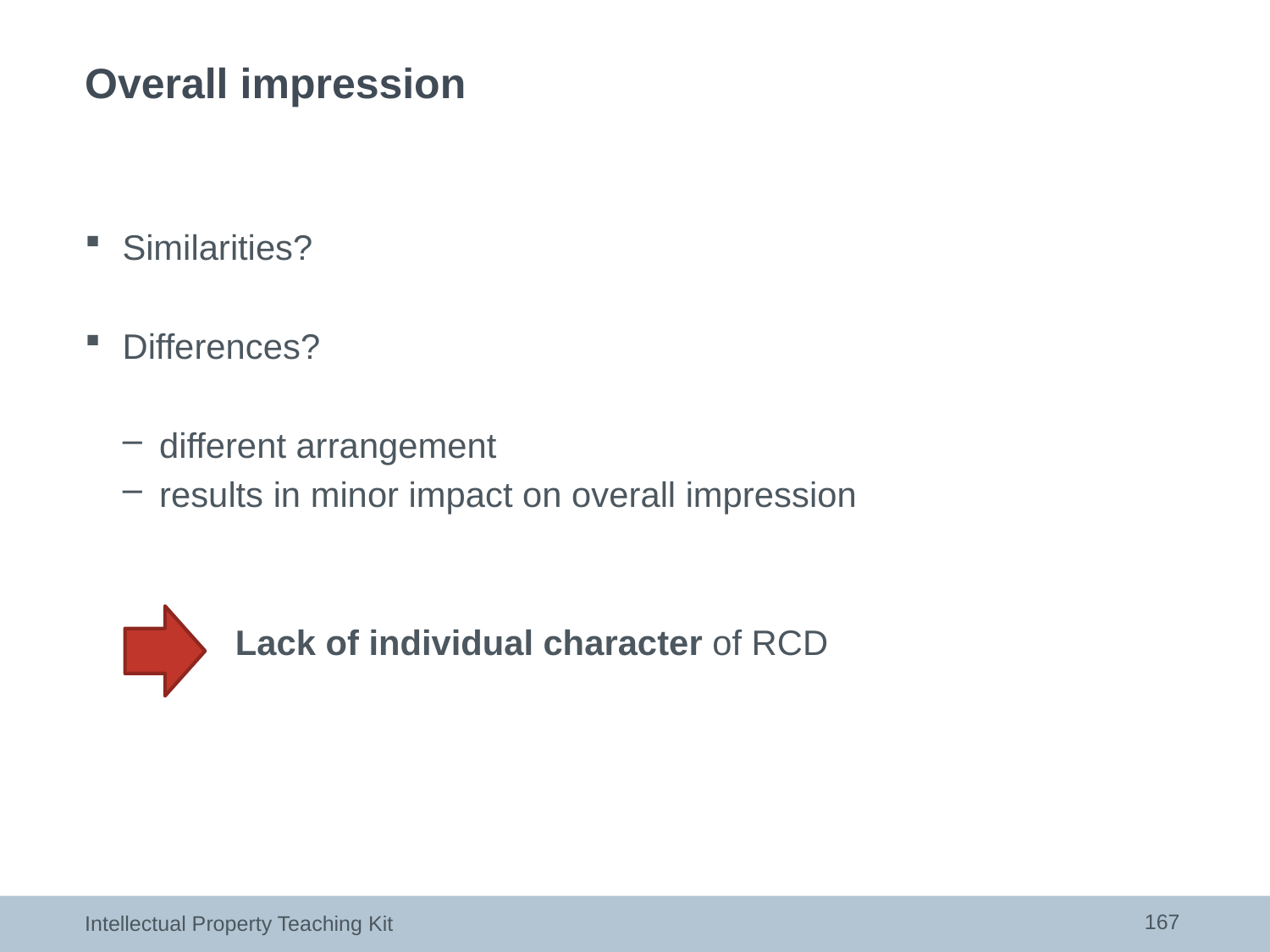

# Overall impression
Similarities?

Differences?

different arrangement
results in minor impact on overall impression

Lack of individual character of RCD

167
Intellectual Property Teaching Kit